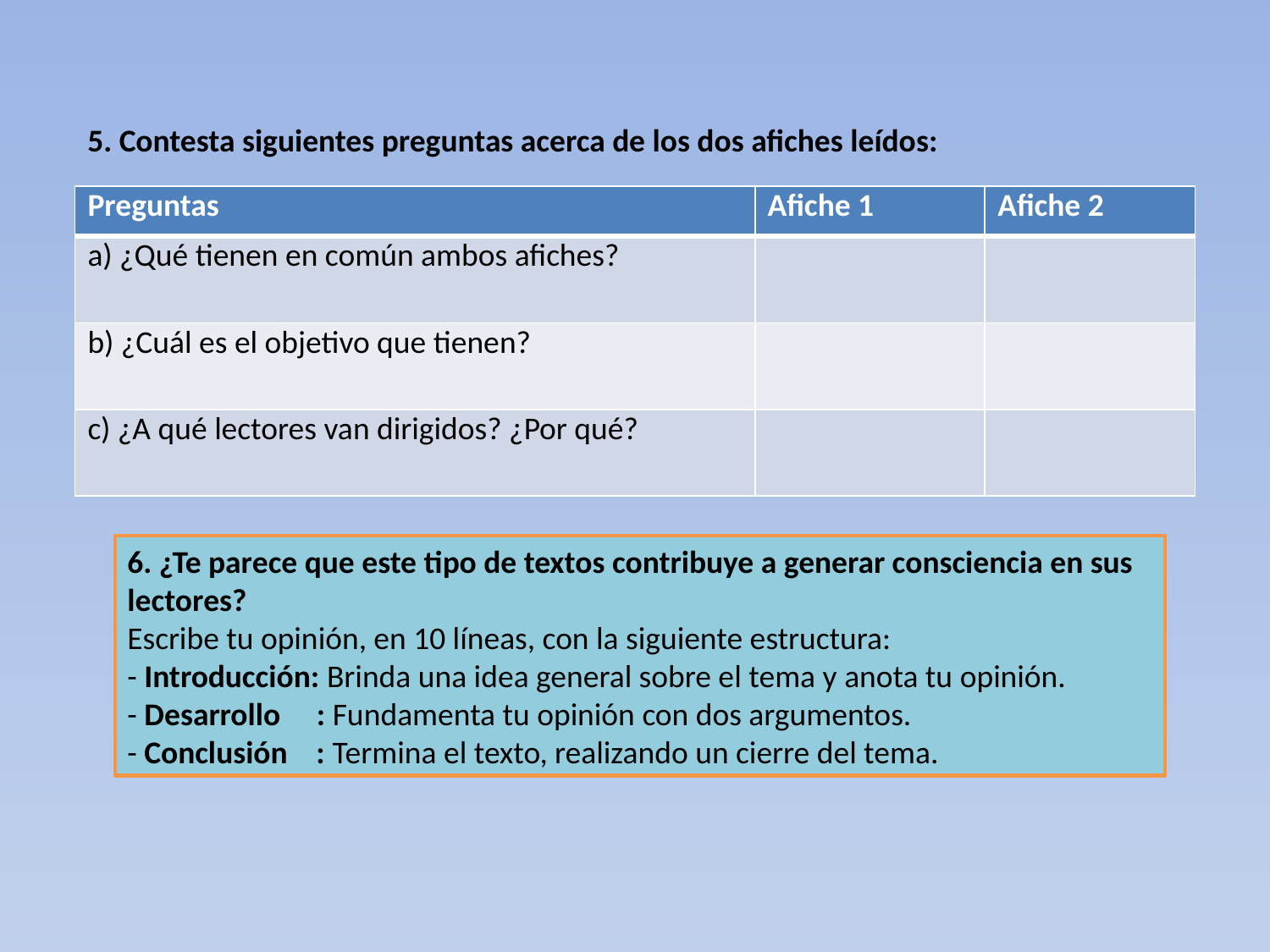

5. Contesta siguientes preguntas acerca de los dos afiches leídos:
| Preguntas | Afiche 1 | Afiche 2 |
| --- | --- | --- |
| a) ¿Qué tienen en común ambos afiches? |  |  |
| b) ¿Cuál es el objetivo que tienen? |  |  |
| c) ¿A qué lectores van dirigidos? ¿Por qué? |  |  |
6. ¿Te parece que este tipo de textos contribuye a generar consciencia en sus lectores?
Escribe tu opinión, en 10 líneas, con la siguiente estructura:
- Introducción: Brinda una idea general sobre el tema y anota tu opinión.
- Desarrollo     : Fundamenta tu opinión con dos argumentos.
- Conclusión    : Termina el texto, realizando un cierre del tema.